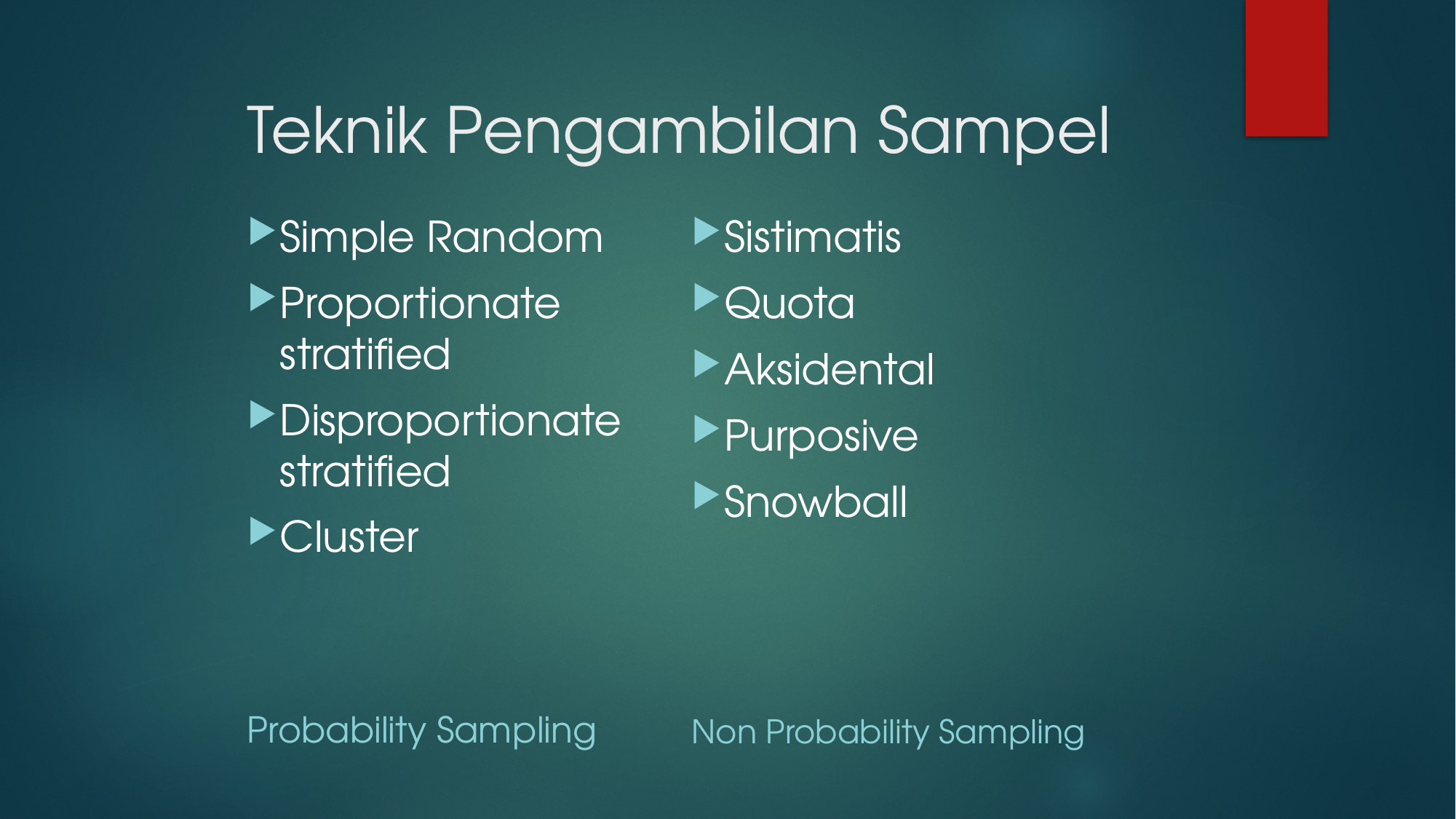

# Teknik Pengambilan Sampel
Simple Random
Proportionate stratified
Disproportionate stratified
Cluster
Sistimatis
Quota
Aksidental
Purposive
Snowball

Probability Sampling
Non Probability Sampling